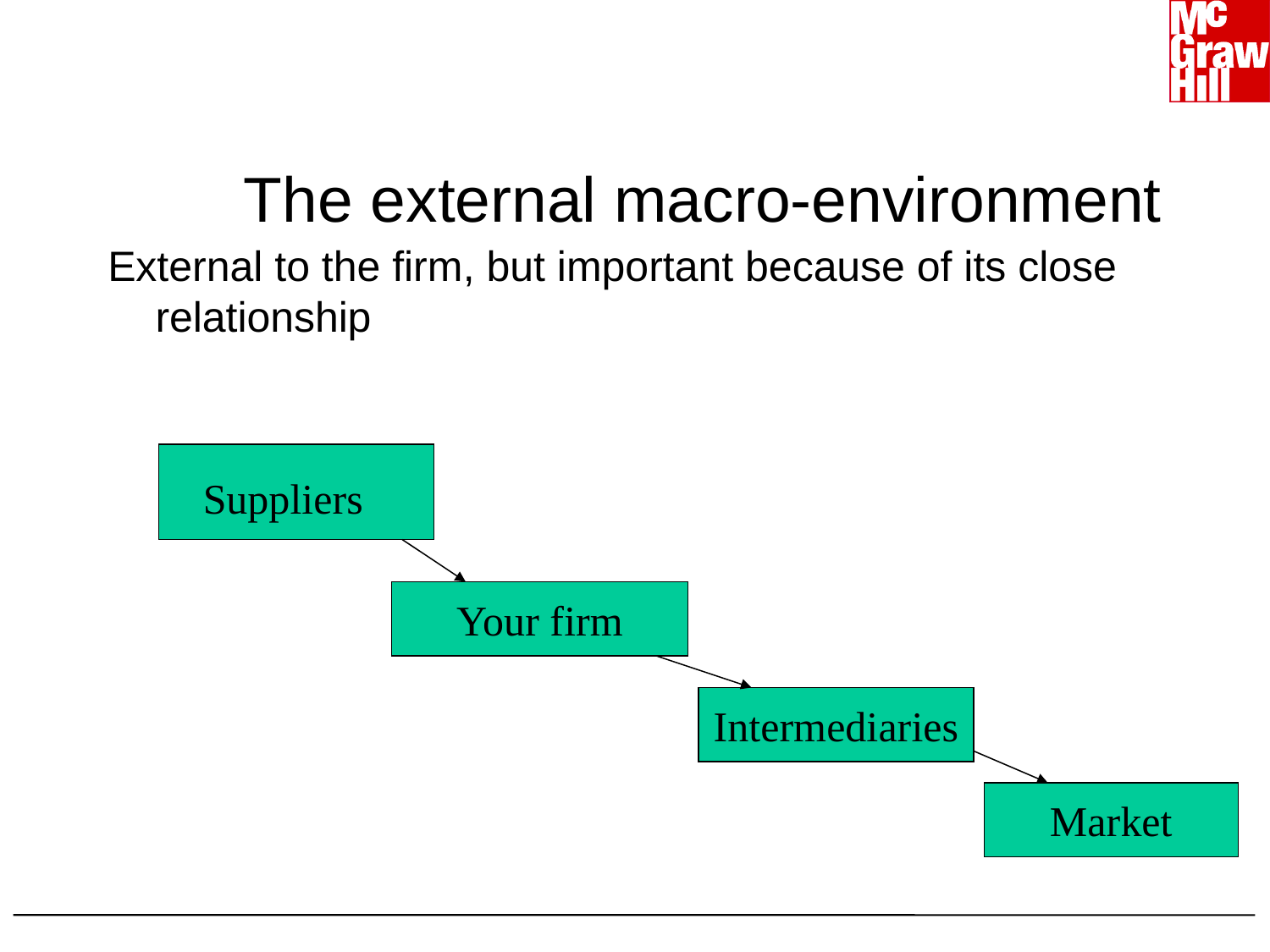

# The external macro-environment
External to the firm, but important because of its close relationship

Suppliers

Your firm

Intermediaries

Market